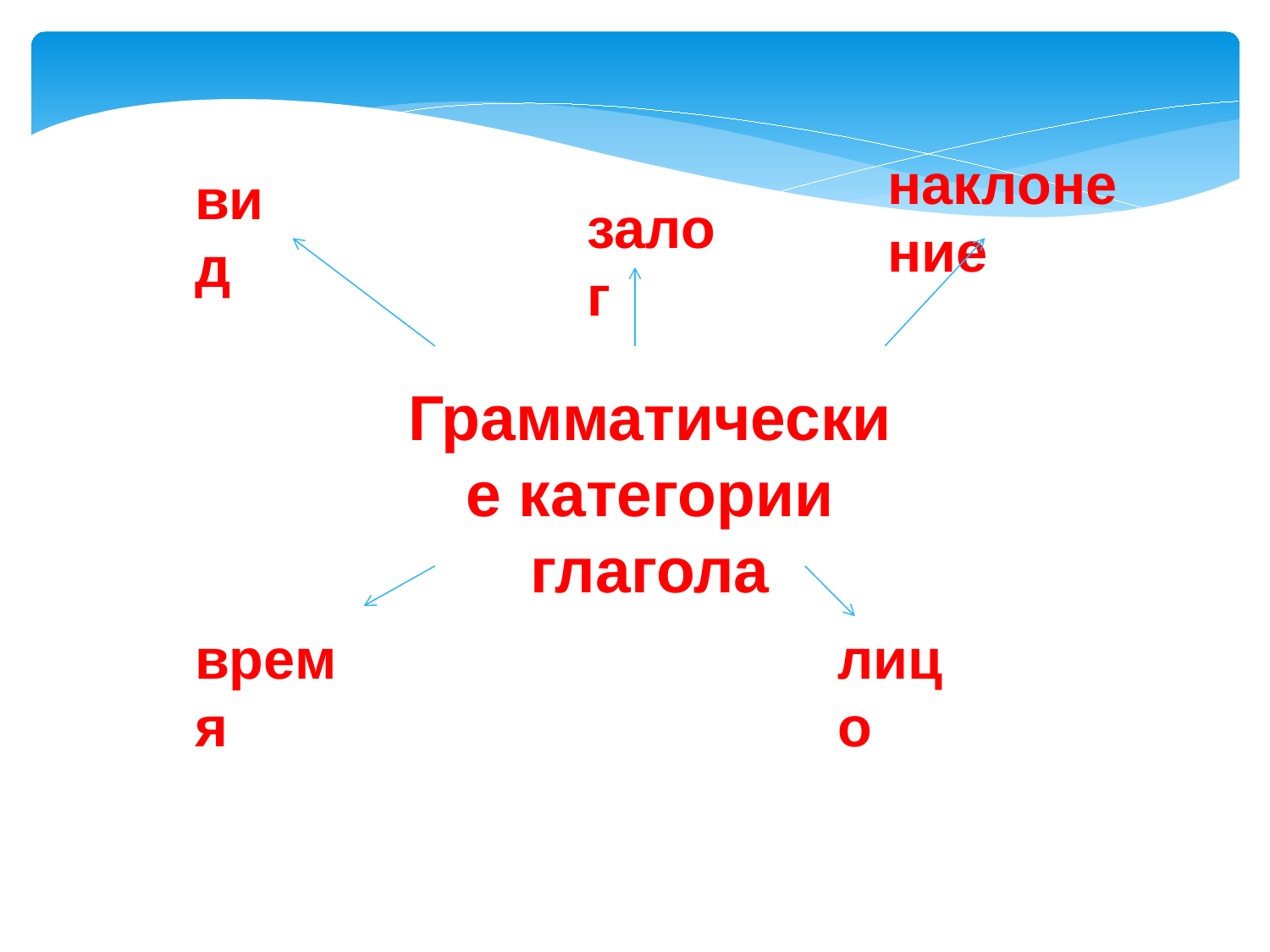

наклонение
вид
залог
Грамматические категории глагола
время
лицо